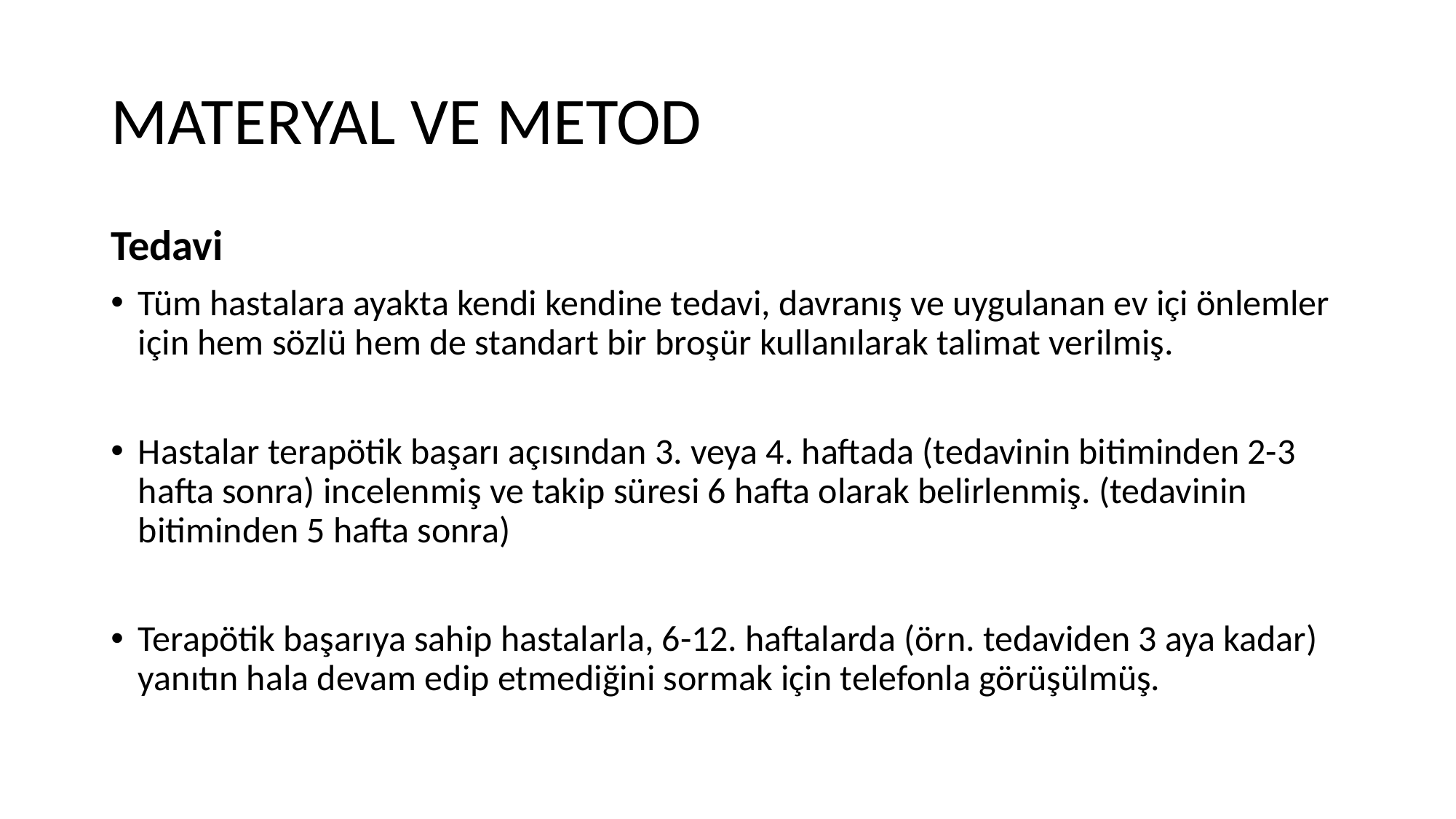

# MATERYAL VE METOD
Tedavi
Tüm hastalara ayakta kendi kendine tedavi, davranış ve uygulanan ev içi önlemler için hem sözlü hem de standart bir broşür kullanılarak talimat verilmiş.

Hastalar terapötik başarı açısından 3. veya 4. haftada (tedavinin bitiminden 2-3 hafta sonra) incelenmiş ve takip süresi 6 hafta olarak belirlenmiş. (tedavinin bitiminden 5 hafta sonra)

Terapötik başarıya sahip hastalarla, 6-12. haftalarda (örn. tedaviden 3 aya kadar) yanıtın hala devam edip etmediğini sormak için telefonla görüşülmüş.